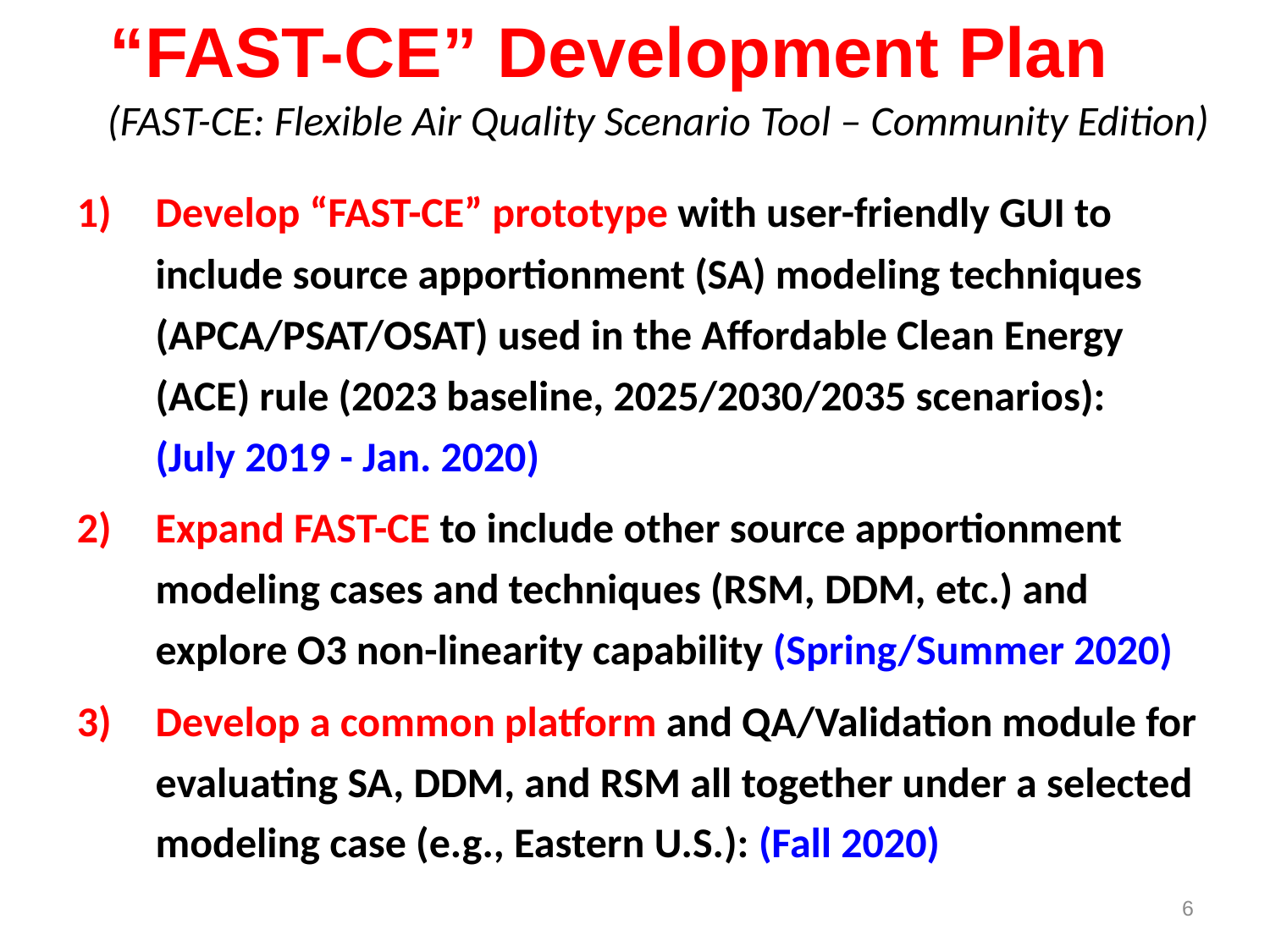

“FAST-CE” Development Plan
(FAST-CE: Flexible Air Quality Scenario Tool – Community Edition)
Develop “FAST-CE” prototype with user-friendly GUI to include source apportionment (SA) modeling techniques (APCA/PSAT/OSAT) used in the Affordable Clean Energy (ACE) rule (2023 baseline, 2025/2030/2035 scenarios):            (July 2019 - Jan. 2020)
Expand FAST-CE to include other source apportionment modeling cases and techniques (RSM, DDM, etc.) and  explore O3 non-linearity capability (Spring/Summer 2020)
Develop a common platform and QA/Validation module for evaluating SA, DDM, and RSM all together under a selected modeling case (e.g., Eastern U.S.): (Fall 2020)
6